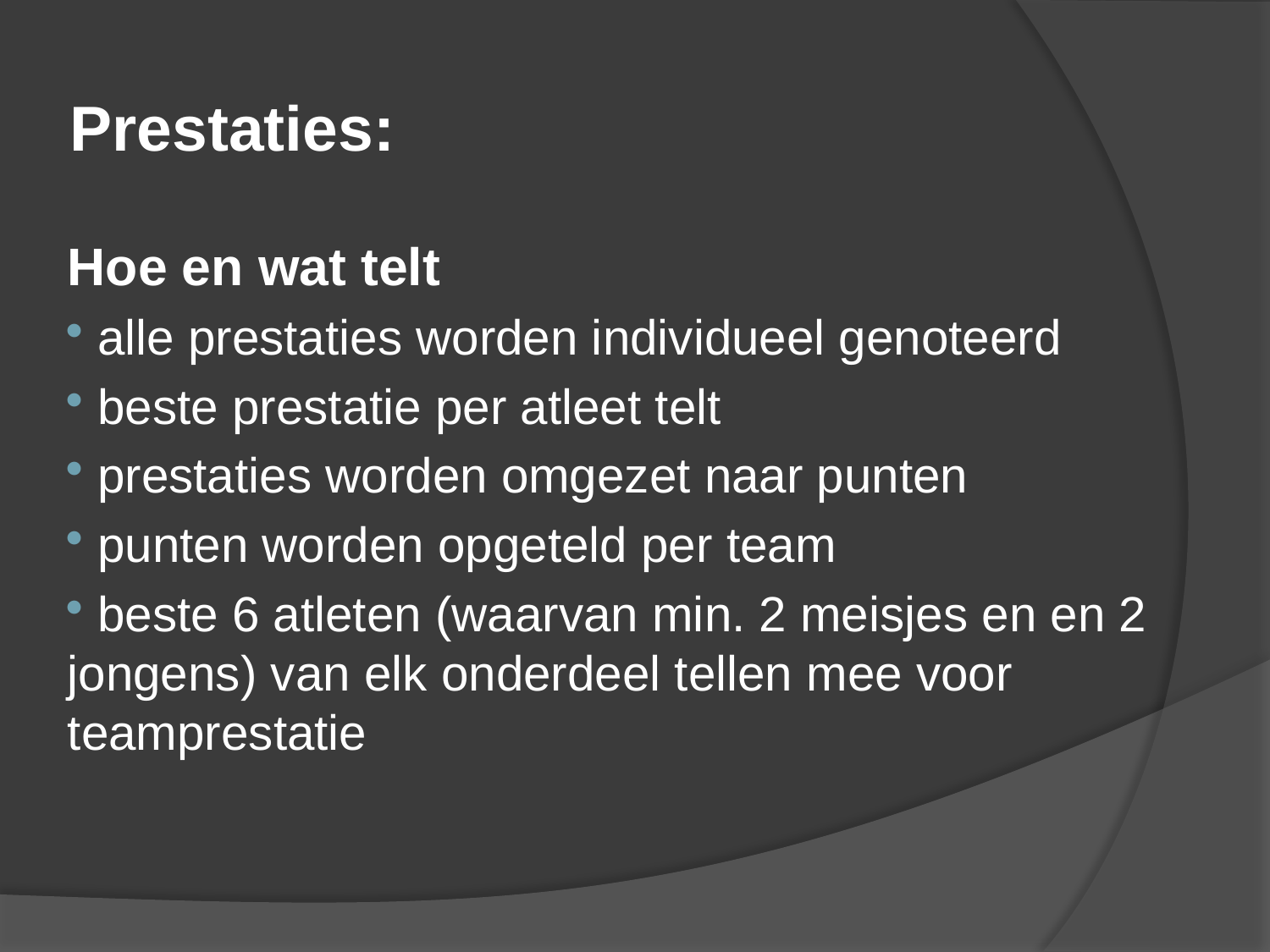

# Prestaties:
Hoe en wat telt
 alle prestaties worden individueel genoteerd
 beste prestatie per atleet telt
 prestaties worden omgezet naar punten
 punten worden opgeteld per team
 beste 6 atleten (waarvan min. 2 meisjes en en 2 jongens) van elk onderdeel tellen mee voor teamprestatie